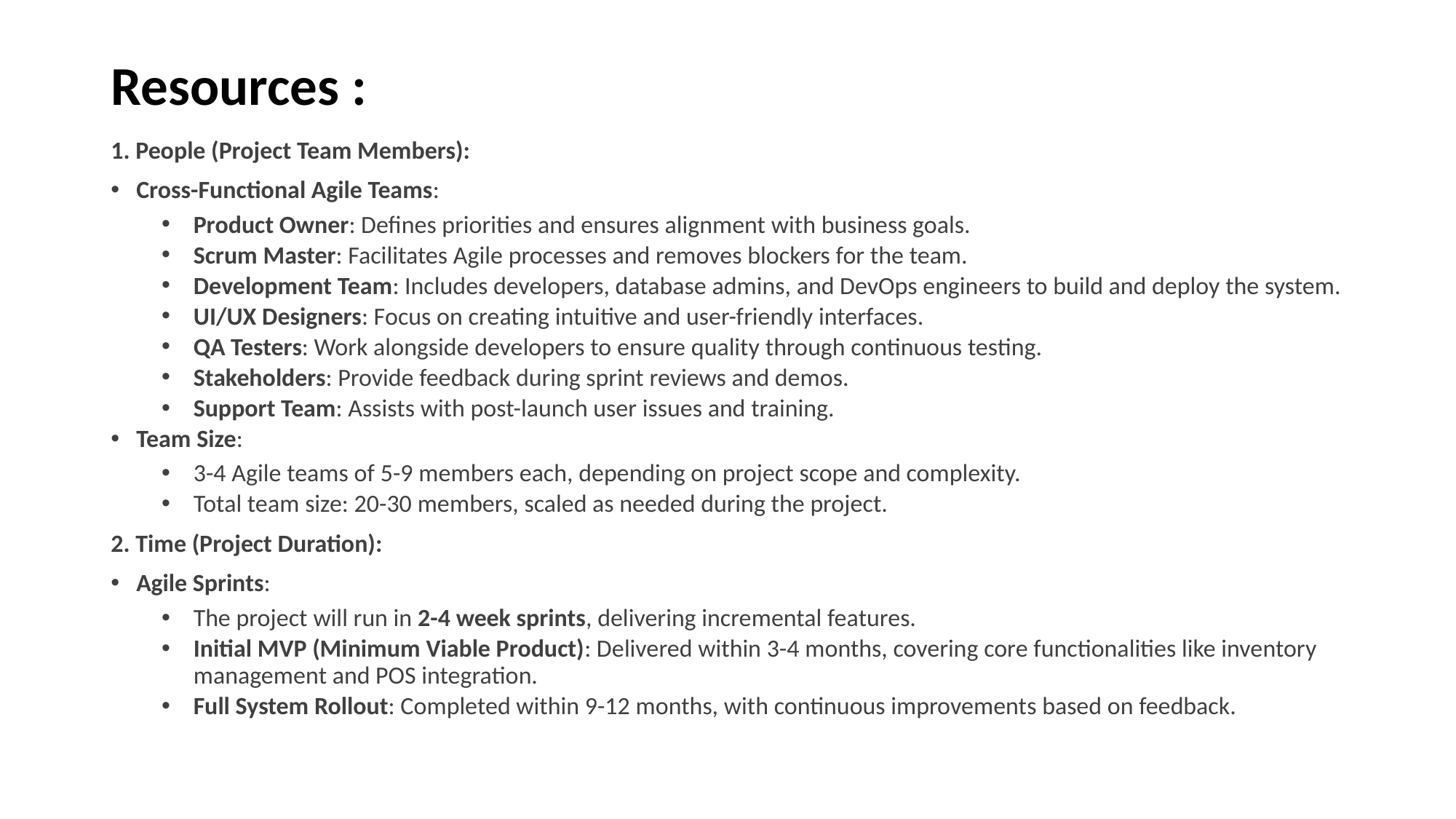

# Resources :
1. People (Project Team Members):
Cross-Functional Agile Teams:
Product Owner: Defines priorities and ensures alignment with business goals.
Scrum Master: Facilitates Agile processes and removes blockers for the team.
Development Team: Includes developers, database admins, and DevOps engineers to build and deploy the system.
UI/UX Designers: Focus on creating intuitive and user-friendly interfaces.
QA Testers: Work alongside developers to ensure quality through continuous testing.
Stakeholders: Provide feedback during sprint reviews and demos.
Support Team: Assists with post-launch user issues and training.
Team Size:
3-4 Agile teams of 5-9 members each, depending on project scope and complexity.
Total team size: 20-30 members, scaled as needed during the project.
2. Time (Project Duration):
Agile Sprints:
The project will run in 2-4 week sprints, delivering incremental features.
Initial MVP (Minimum Viable Product): Delivered within 3-4 months, covering core functionalities like inventory management and POS integration.
Full System Rollout: Completed within 9-12 months, with continuous improvements based on feedback.